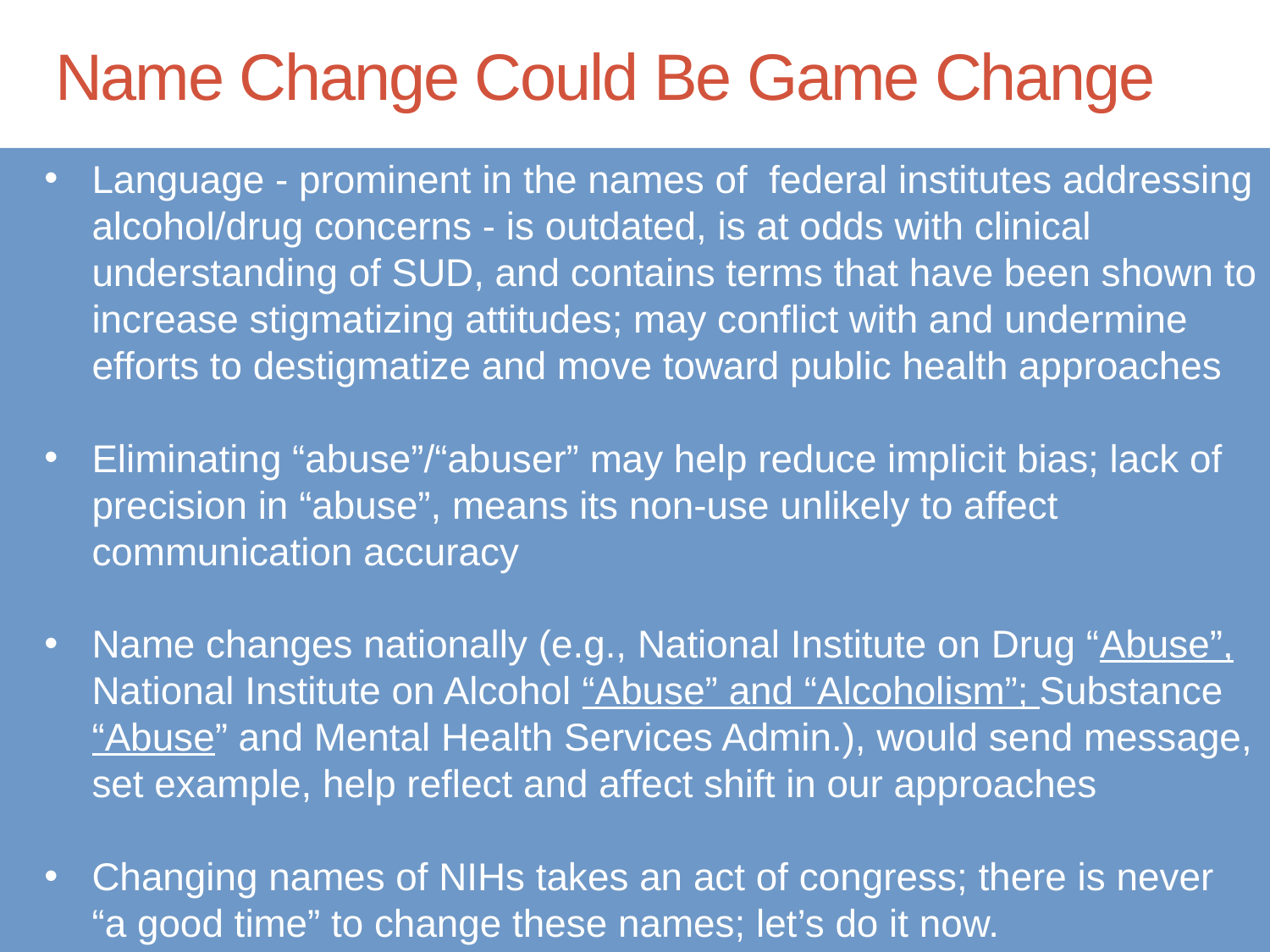

# Name Change Could Be Game Change

Language - prominent in the names of  federal institutes addressing alcohol/drug concerns - is outdated, is at odds with clinical understanding of SUD, and contains terms that have been shown to increase stigmatizing attitudes; may conflict with and undermine efforts to destigmatize and move toward public health approaches

Eliminating “abuse”/“abuser” may help reduce implicit bias; lack of precision in “abuse”, means its non-use unlikely to affect communication accuracy

Name changes nationally (e.g., National Institute on Drug “Abuse”, National Institute on Alcohol “Abuse” and “Alcoholism”; Substance “Abuse” and Mental Health Services Admin.), would send message, set example, help reflect and affect shift in our approaches

Changing names of NIHs takes an act of congress; there is never “a good time” to change these names; let’s do it now.